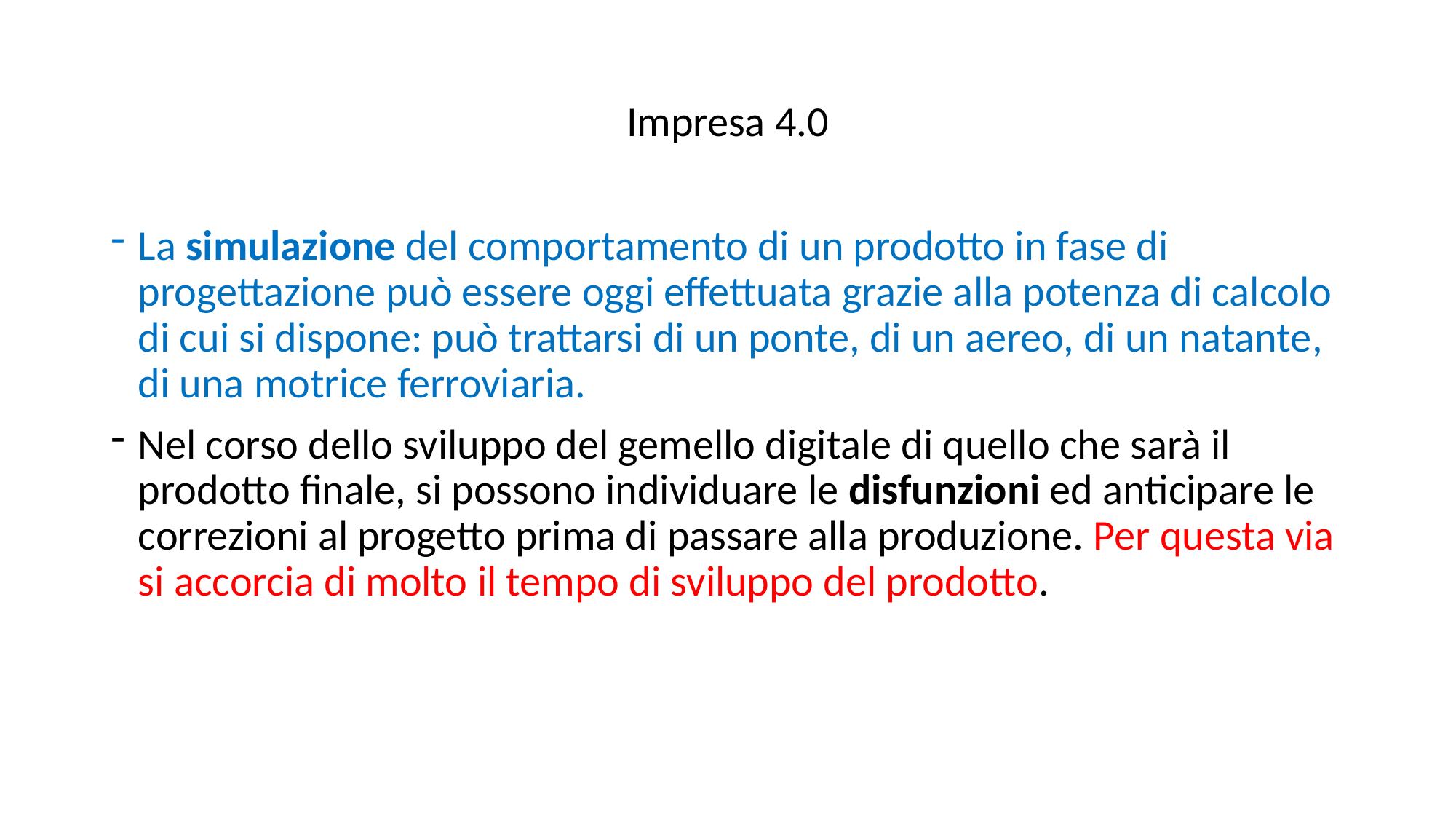

# Impresa 4.0
La simulazione del comportamento di un prodotto in fase di progettazione può essere oggi effettuata grazie alla potenza di calcolo di cui si dispone: può trattarsi di un ponte, di un aereo, di un natante, di una motrice ferroviaria.
Nel corso dello sviluppo del gemello digitale di quello che sarà il prodotto finale, si possono individuare le disfunzioni ed anticipare le correzioni al progetto prima di passare alla produzione. Per questa via si accorcia di molto il tempo di sviluppo del prodotto.